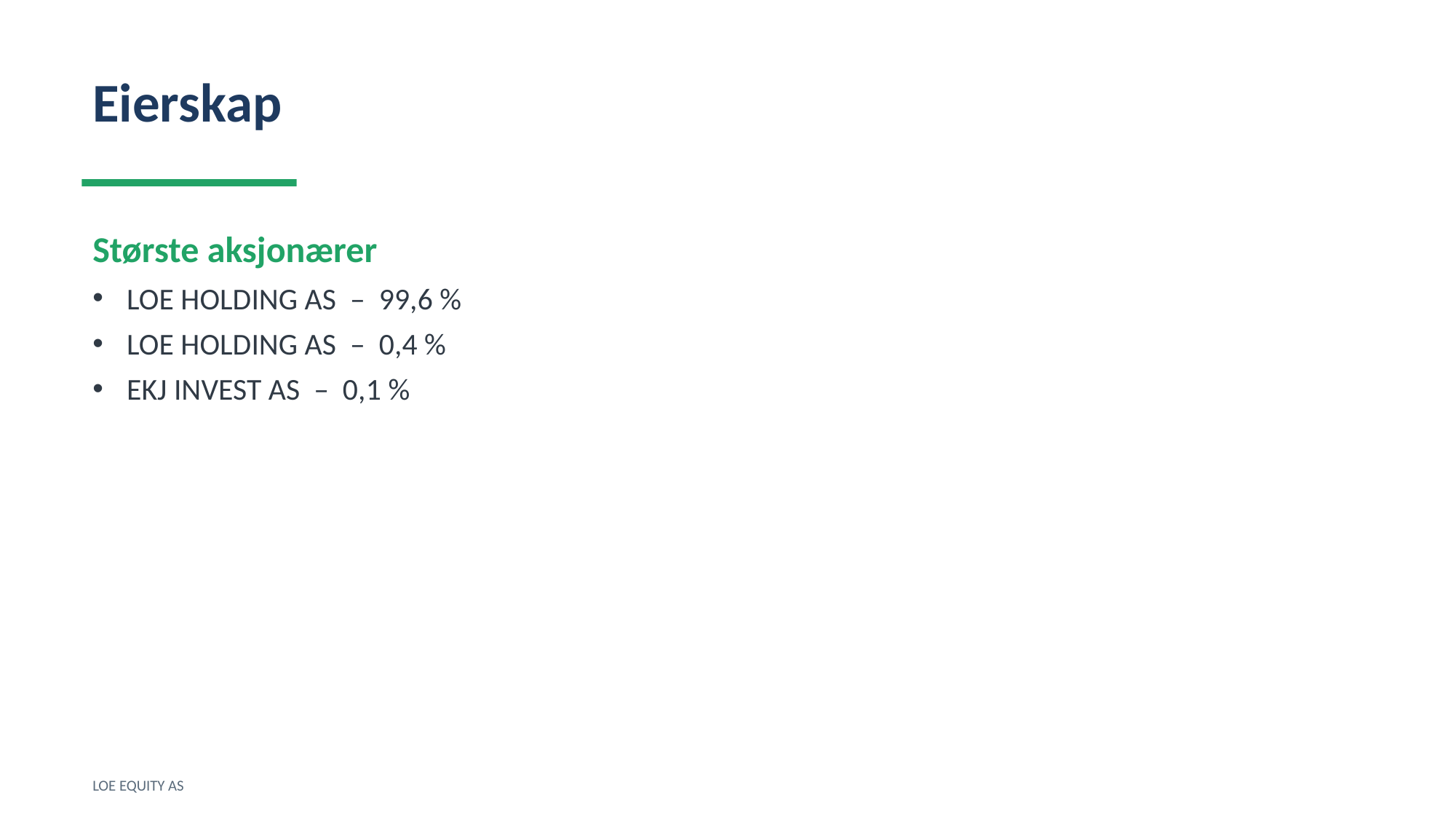

Eierskap

Største aksjonærer
LOE HOLDING AS  –  99,6 %
LOE HOLDING AS  –  0,4 %
EKJ INVEST AS  –  0,1 %
LOE EQUITY AS